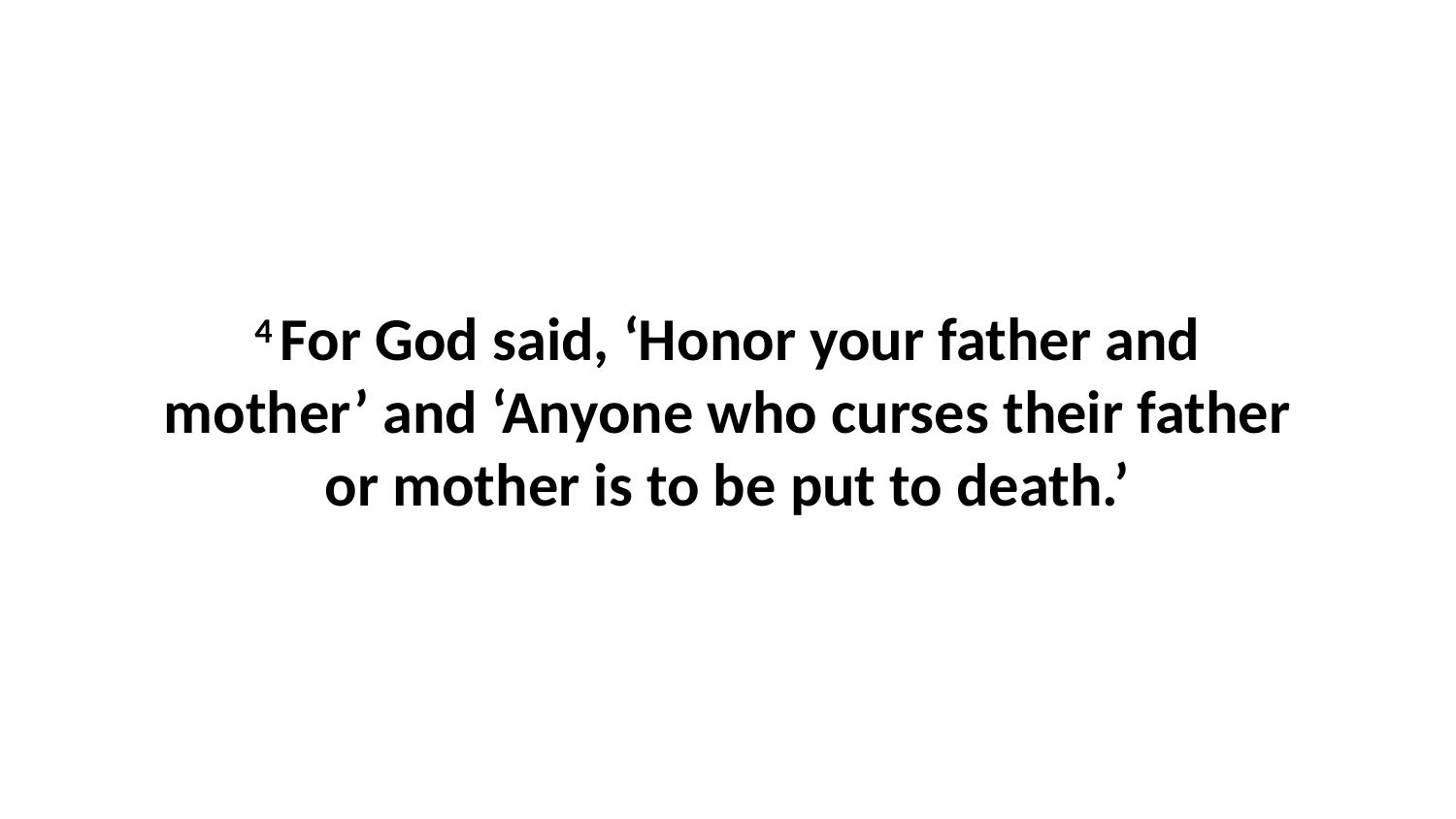

4 For God said, ‘Honor your father and mother’ and ‘Anyone who curses their father or mother is to be put to death.’